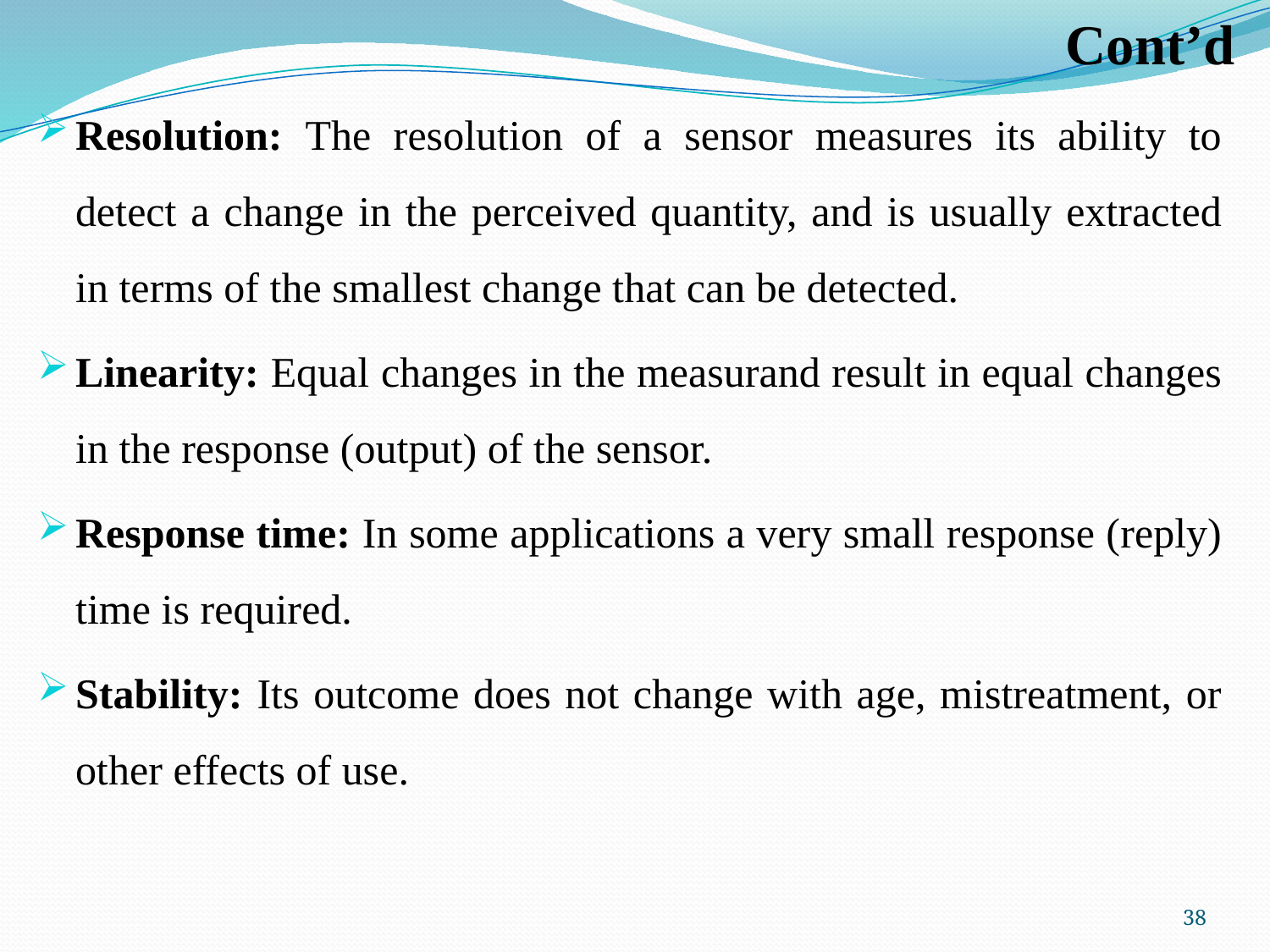

# Cont’d
Resolution: The resolution of a sensor measures its ability to detect a change in the perceived quantity, and is usually extracted in terms of the smallest change that can be detected.
Linearity: Equal changes in the measurand result in equal changes in the response (output) of the sensor.
Response time: In some applications a very small response (reply) time is required.
Stability: Its outcome does not change with age, mistreatment, or other effects of use.

38